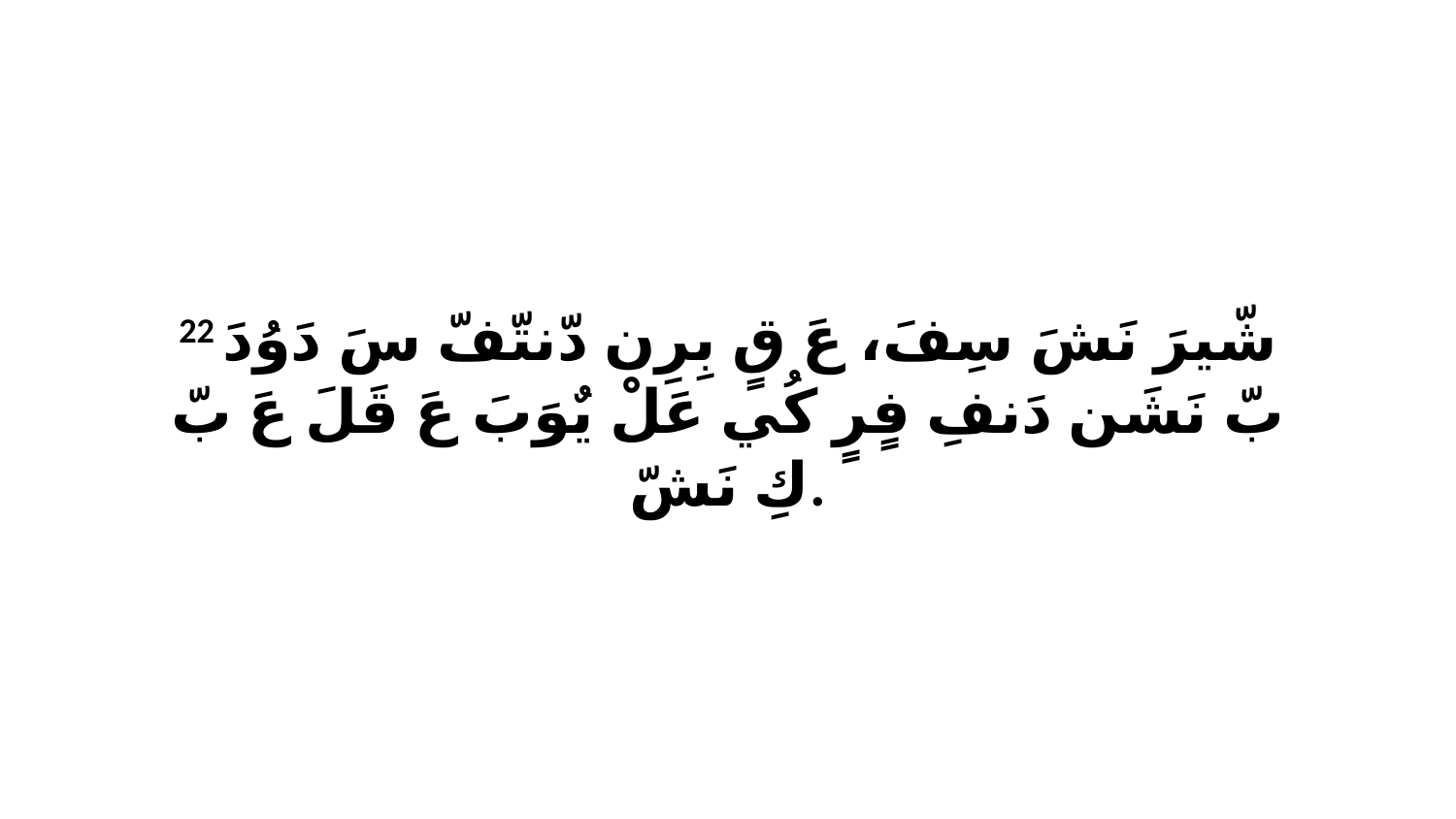

22 شّيرَ نَشَ سِفَ، عَ قٍ بِرِن دّنتّفّ سَ دَوُدَ بّ نَشَن دَنفِ فٍرٍ كُي عَلْ يٌوَبَ عَ قَلَ عَ بّ كِ نَشّ.